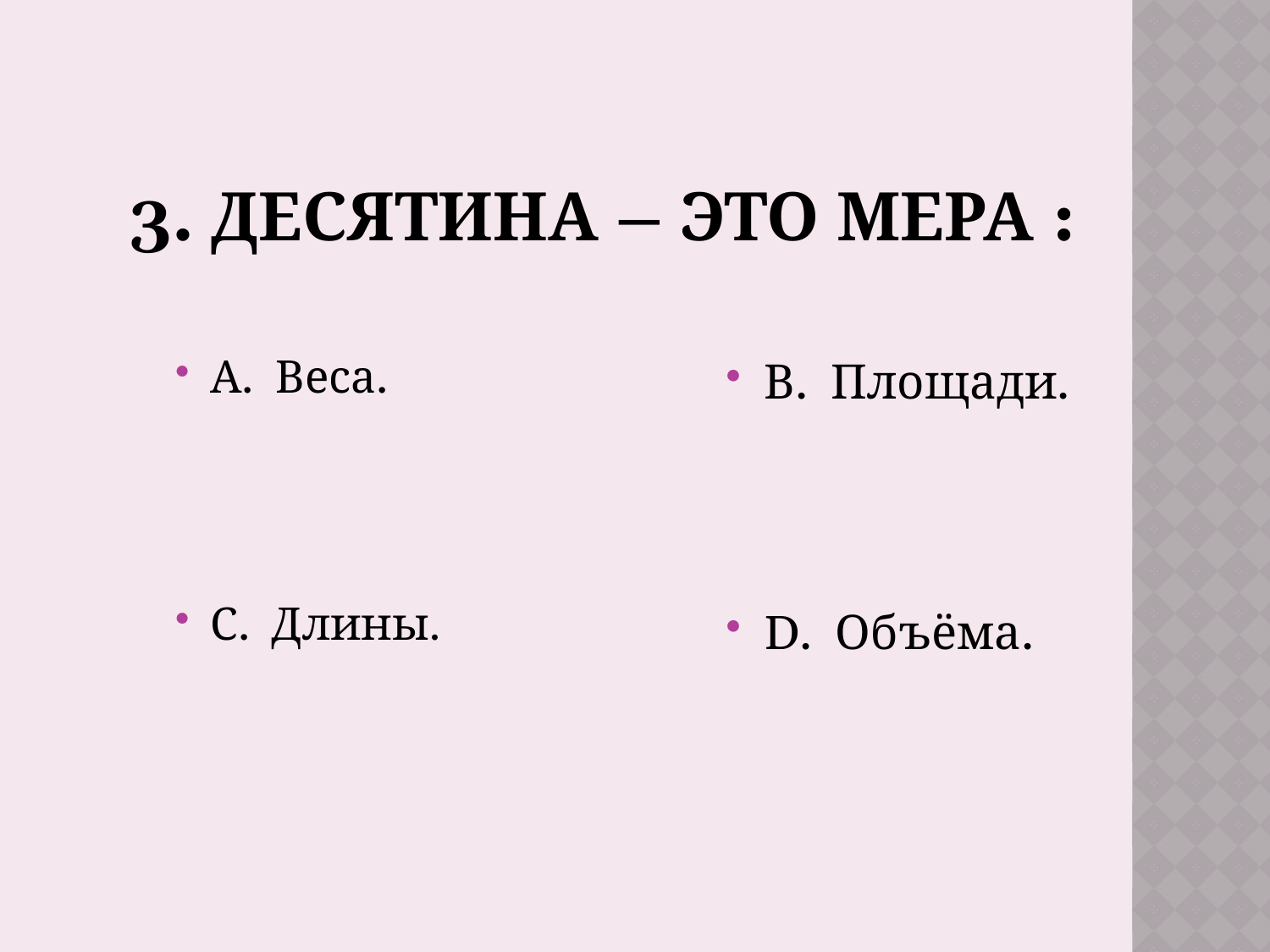

# 3. Десятина – это мера :

А.  Веса.

С.  Длины.

В.  Площади.

D.  Объёма.